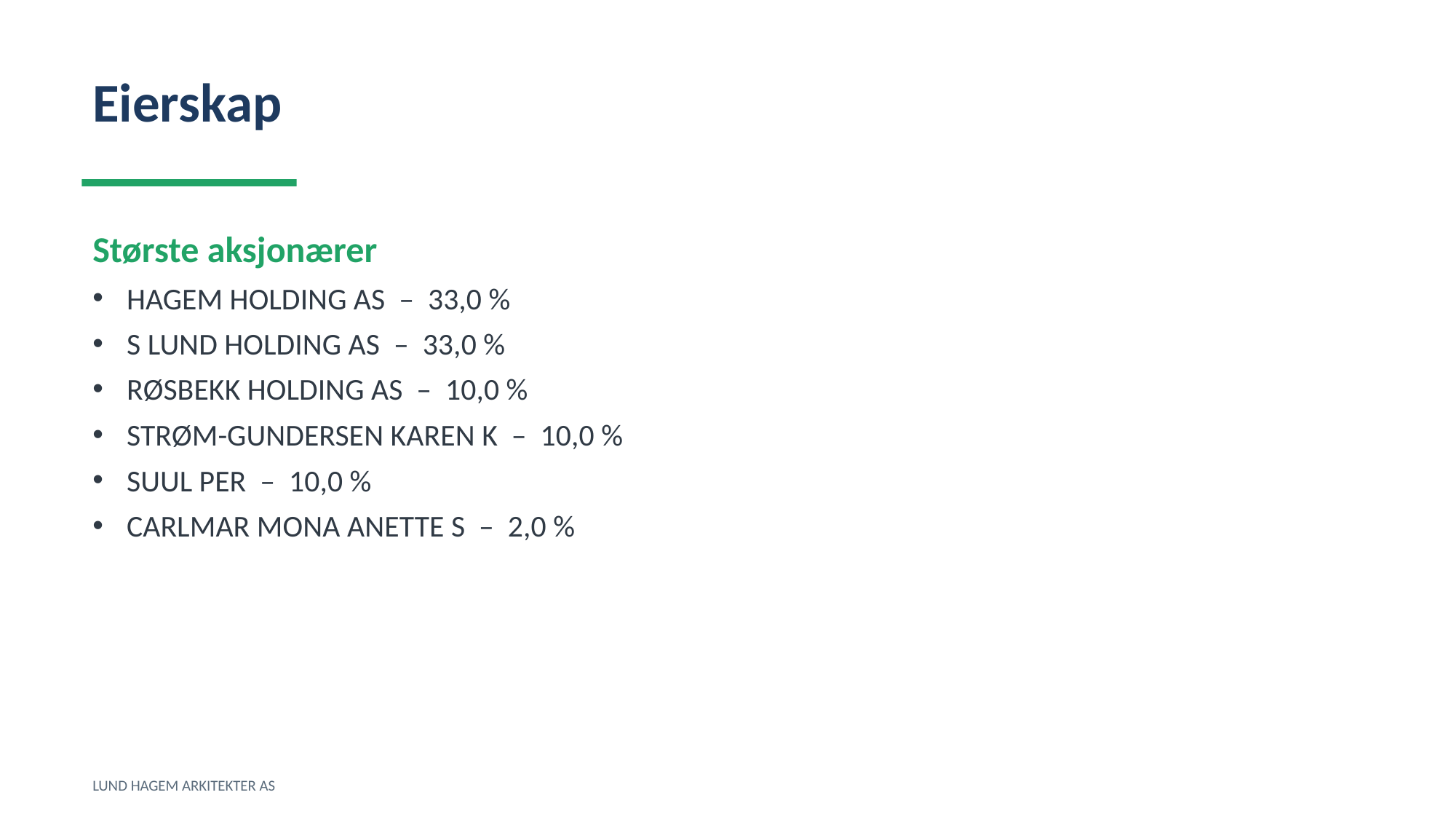

Eierskap

Største aksjonærer
HAGEM HOLDING AS  –  33,0 %
S LUND HOLDING AS  –  33,0 %
RØSBEKK HOLDING AS  –  10,0 %
STRØM-GUNDERSEN KAREN K  –  10,0 %
SUUL PER  –  10,0 %
CARLMAR MONA ANETTE S  –  2,0 %
LUND HAGEM ARKITEKTER AS